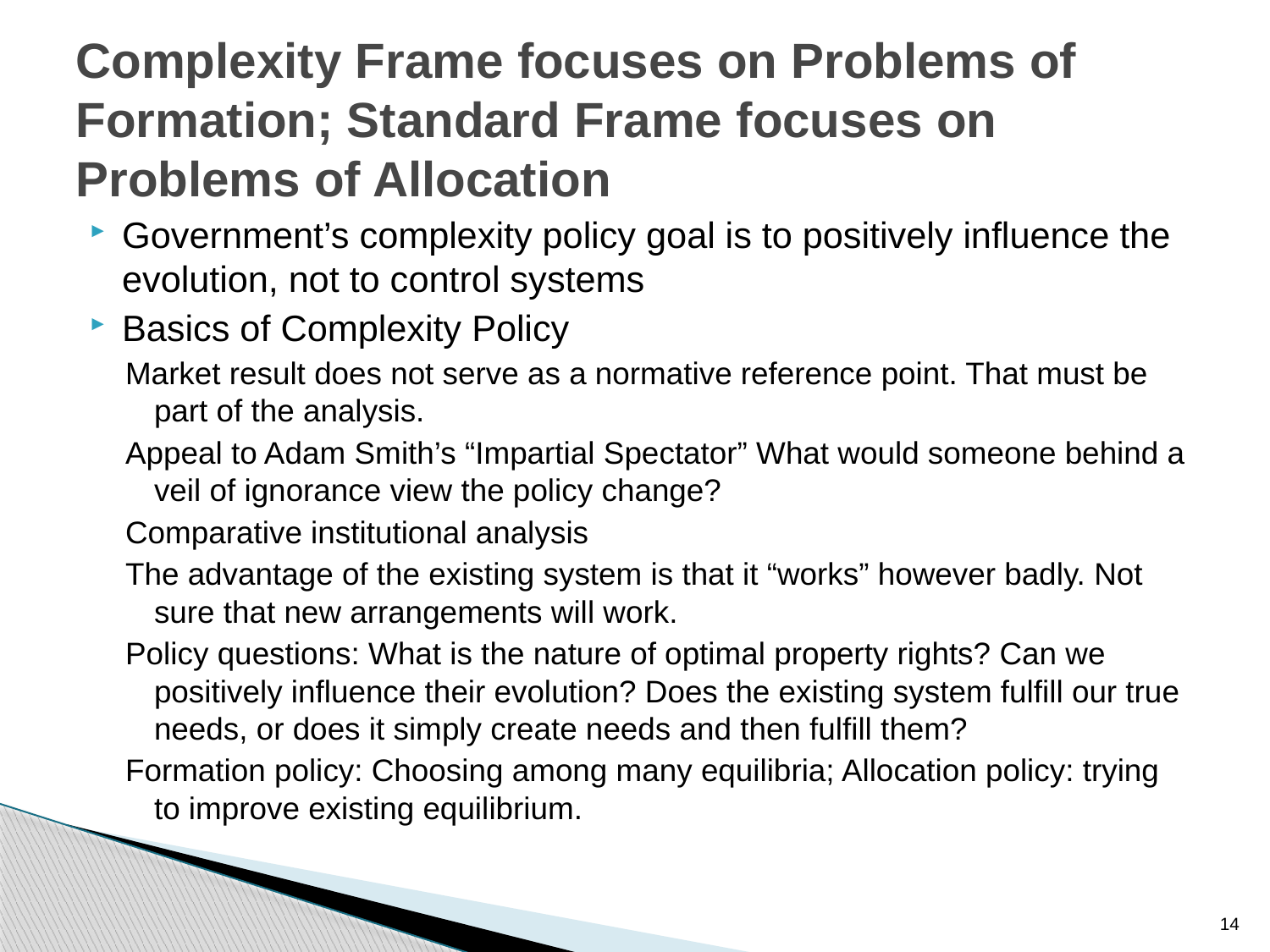

# Complexity Frame focuses on Problems of Formation; Standard Frame focuses on Problems of Allocation
Government’s complexity policy goal is to positively influence the evolution, not to control systems
Basics of Complexity Policy
Market result does not serve as a normative reference point. That must be part of the analysis.
Appeal to Adam Smith’s “Impartial Spectator” What would someone behind a veil of ignorance view the policy change?
Comparative institutional analysis
The advantage of the existing system is that it “works” however badly. Not sure that new arrangements will work.
Policy questions: What is the nature of optimal property rights? Can we positively influence their evolution? Does the existing system fulfill our true needs, or does it simply create needs and then fulfill them?
Formation policy: Choosing among many equilibria; Allocation policy: trying to improve existing equilibrium.

14